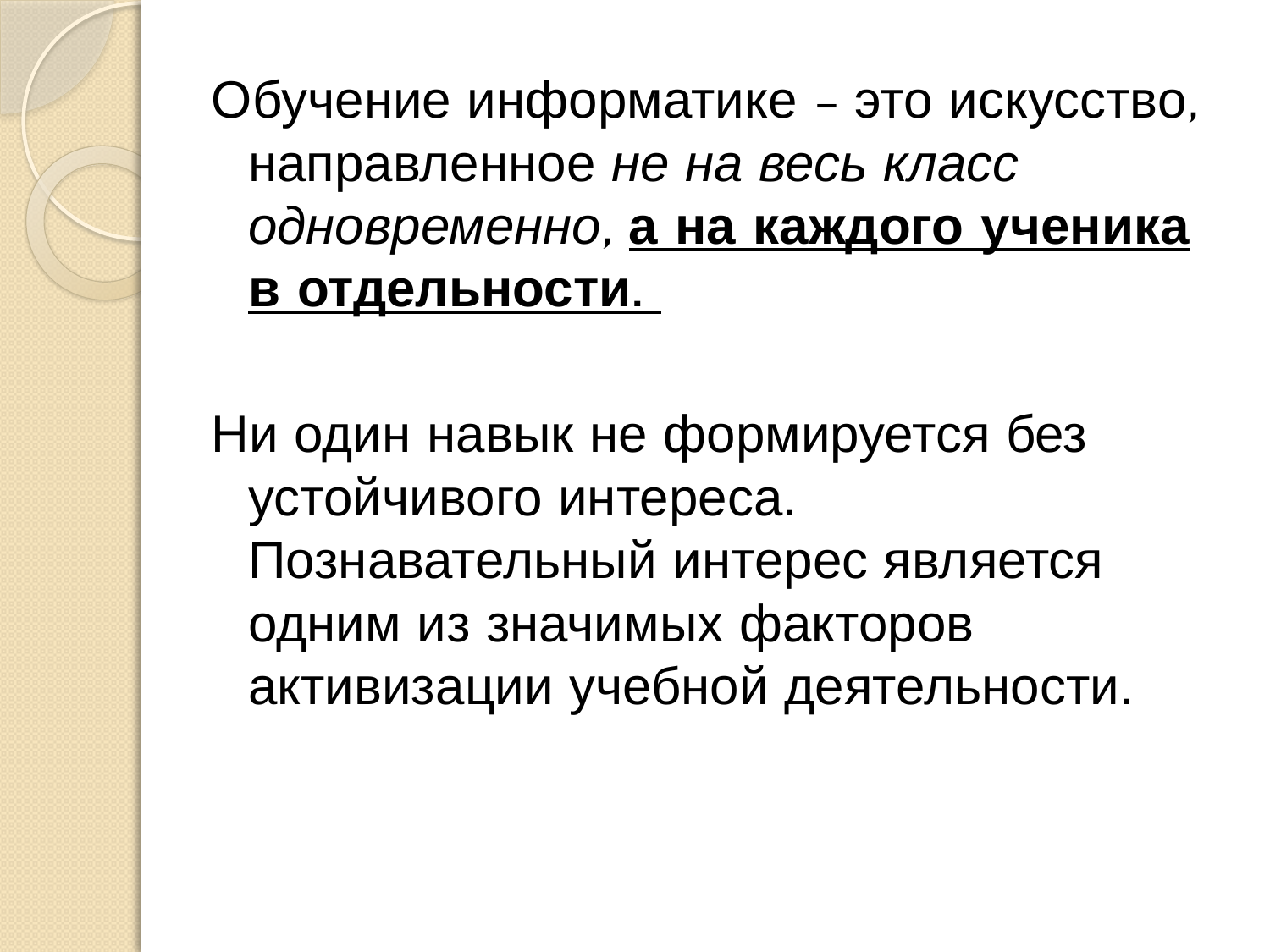

Обучение информатике – это искусство, направленное не на весь класс одновременно, а на каждого ученика в отдельности.

Ни один навык не формируется без устойчивого интереса. Познавательный интерес является одним из значимых факторов активизации учебной деятельности.